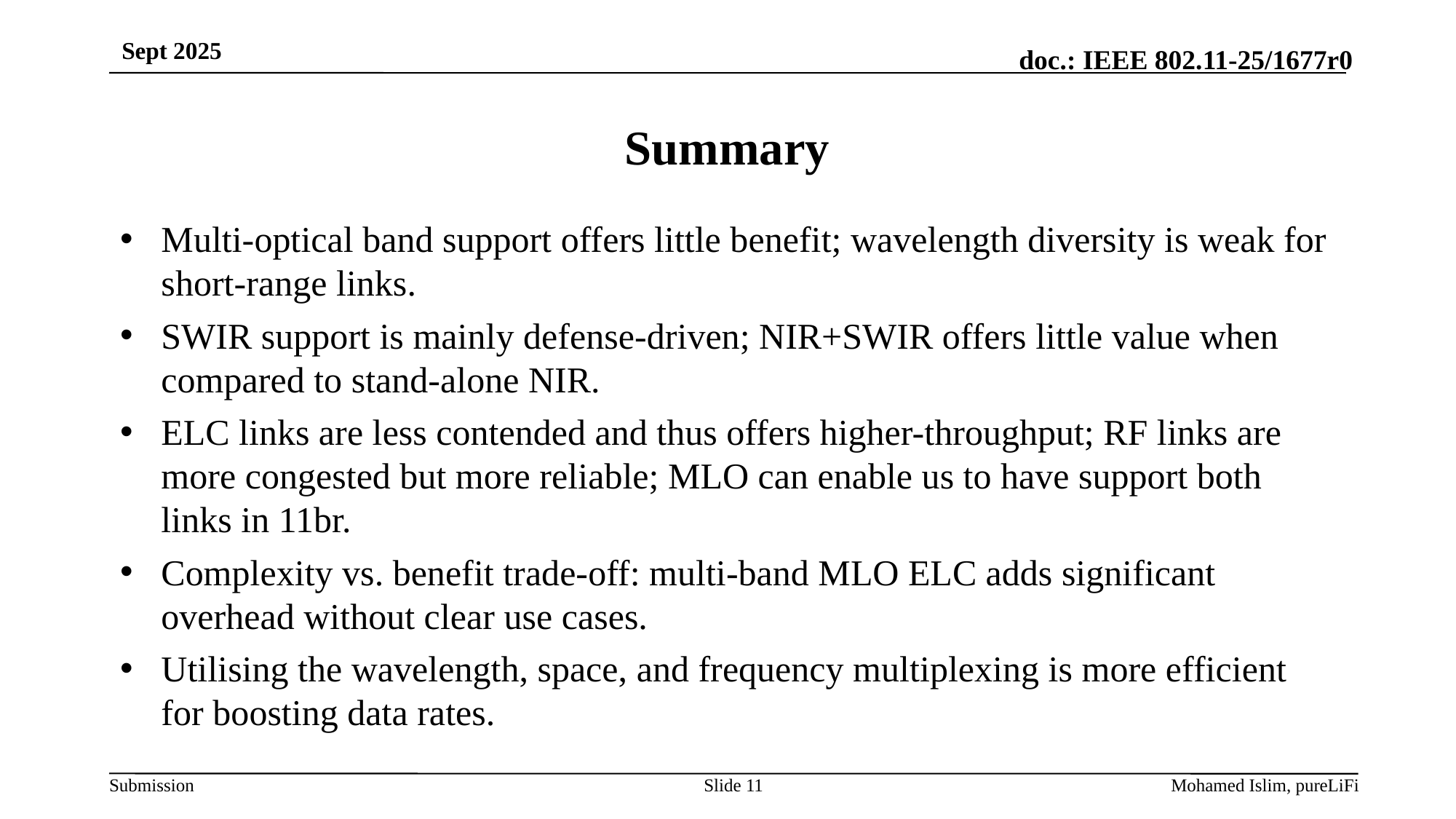

Sept 2025
# Summary
Multi-optical band support offers little benefit; wavelength diversity is weak for short-range links.
SWIR support is mainly defense-driven; NIR+SWIR offers little value when compared to stand-alone NIR.
ELC links are less contended and thus offers higher-throughput; RF links are more congested but more reliable; MLO can enable us to have support both links in 11br.
Complexity vs. benefit trade-off: multi-band MLO ELC adds significant overhead without clear use cases.
Utilising the wavelength, space, and frequency multiplexing is more efficient for boosting data rates.
Slide 11
Mohamed Islim, pureLiFi